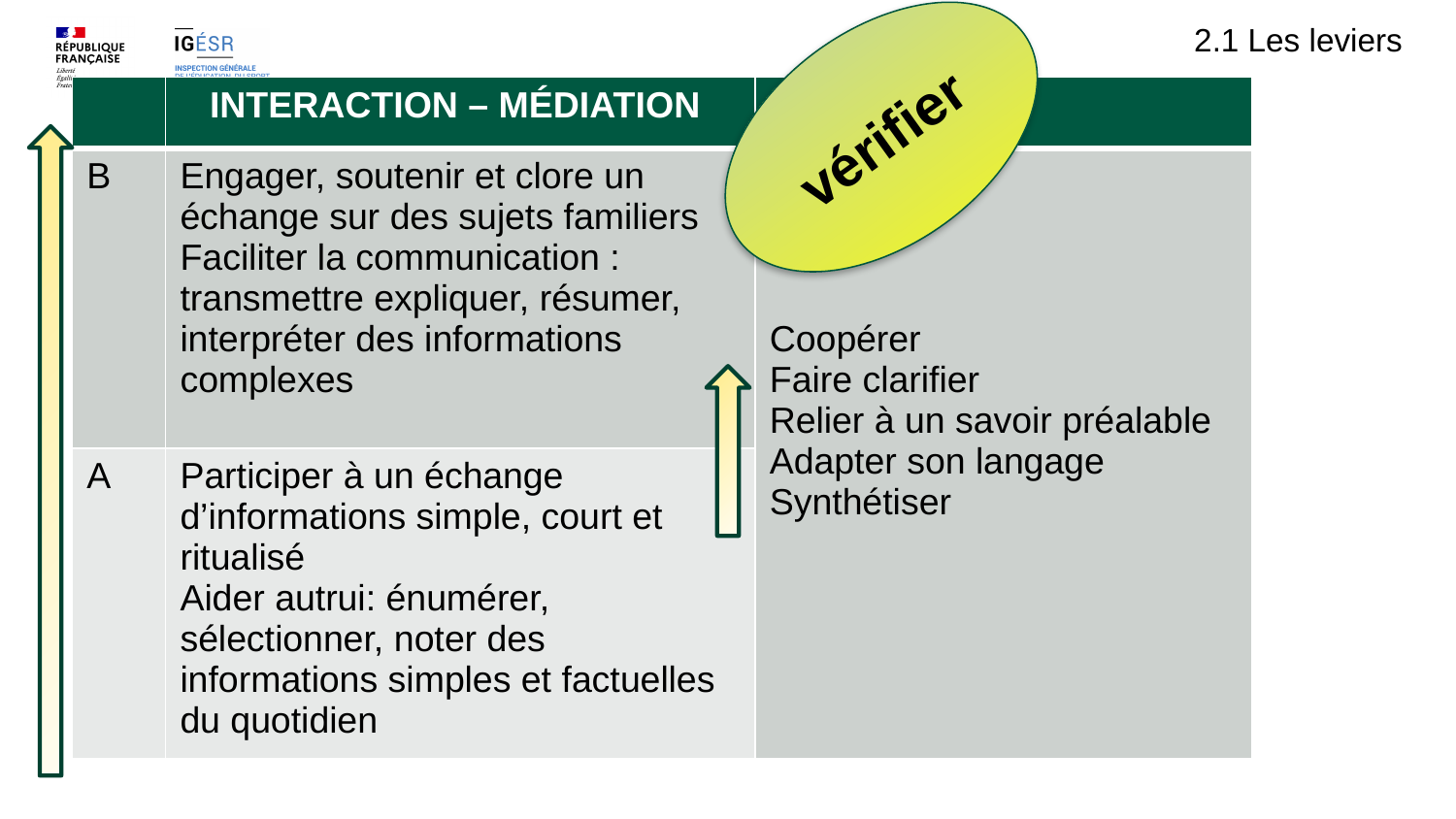

2.1 Les leviers

vérifier
|  | INTERACTION – MÉDIATION |  |
| --- | --- | --- |
| B | Engager, soutenir et clore un échange sur des sujets familiers Faciliter la communication : transmettre expliquer, résumer, interpréter des informations complexes | Coopérer Faire clarifier Relier à un savoir préalable Adapter son langage Synthétiser |
| A | Participer à un échange d’informations simple, court et ritualisé Aider autrui: énumérer, sélectionner, noter des informations simples et factuelles du quotidien |  |